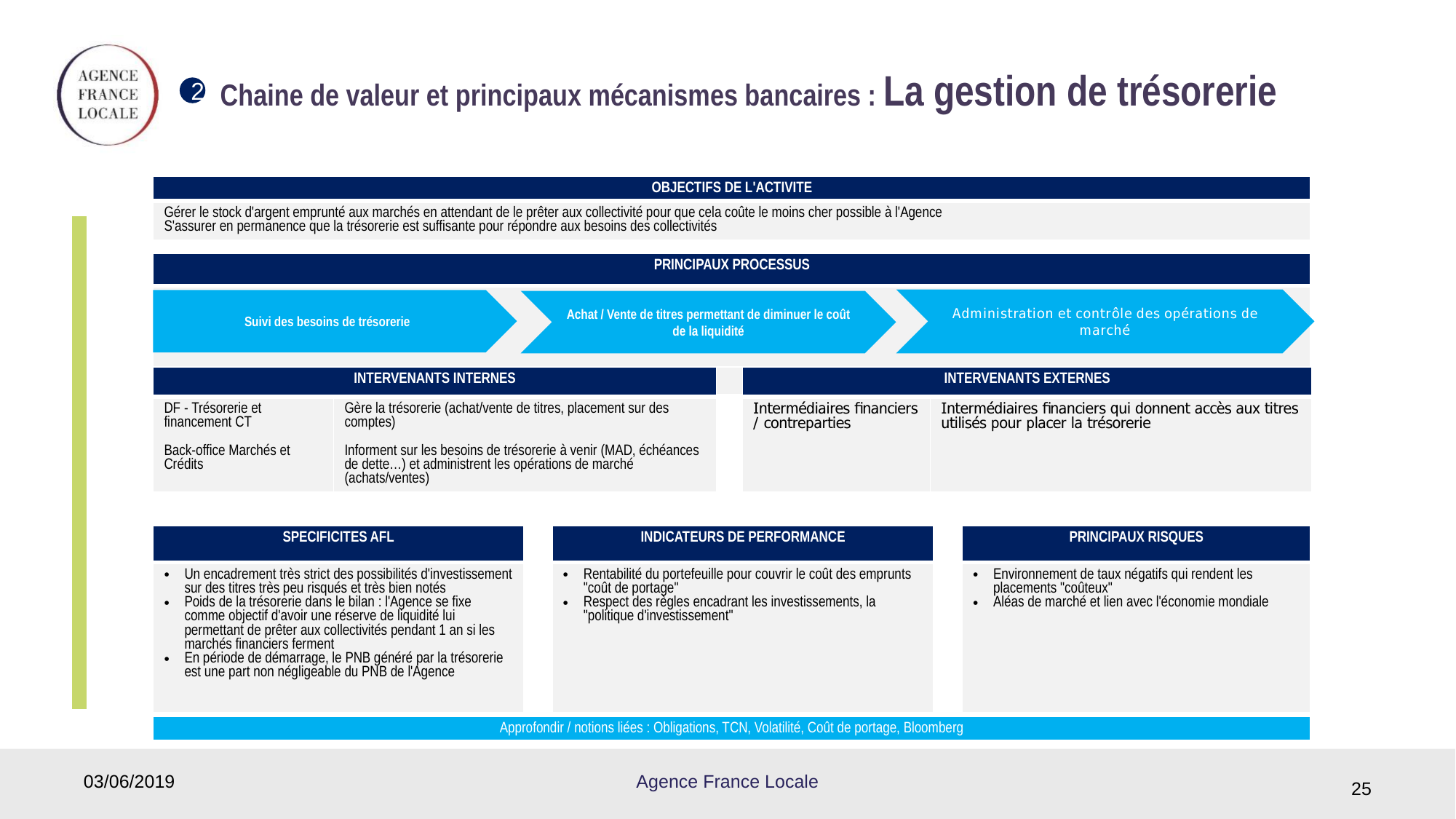

# Chaine de valeur et principaux mécanismes bancaires : La gestion de trésorerie
2
| OBJECTIFS DE L'ACTIVITE |
| --- |
| Gérer le stock d'argent emprunté aux marchés en attendant de le prêter aux collectivité pour que cela coûte le moins cher possible à l'Agence S'assurer en permanence que la trésorerie est suffisante pour répondre aux besoins des collectivités |
| PRINCIPAUX PROCESSUS |
| --- |
|  |
Administration et contrôle des opérations de marché
Suivi des besoins de trésorerie
Achat / Vente de titres permettant de diminuer le coût de la liquidité
| INTERVENANTS INTERNES |  |  | INTERVENANTS EXTERNES |  |
| --- | --- | --- | --- | --- |
| DF - Trésorerie et financement CT Back-office Marchés et Crédits | Gère la trésorerie (achat/vente de titres, placement sur des comptes) Informent sur les besoins de trésorerie à venir (MAD, échéances de dette…) et administrent les opérations de marché (achats/ventes) |  | Intermédiaires financiers / contreparties | Intermédiaires financiers qui donnent accès aux titres utilisés pour placer la trésorerie |
| SPECIFICITES AFL |  | INDICATEURS DE PERFORMANCE |  | PRINCIPAUX RISQUES |
| --- | --- | --- | --- | --- |
| Un encadrement très strict des possibilités d'investissement sur des titres très peu risqués et très bien notés Poids de la trésorerie dans le bilan : l'Agence se fixe comme objectif d'avoir une réserve de liquidité lui permettant de prêter aux collectivités pendant 1 an si les marchés financiers ferment En période de démarrage, le PNB généré par la trésorerie est une part non négligeable du PNB de l'Agence |  | Rentabilité du portefeuille pour couvrir le coût des emprunts "coût de portage" Respect des règles encadrant les investissements, la "politique d'investissement" |  | Environnement de taux négatifs qui rendent les placements "coûteux" Aléas de marché et lien avec l'économie mondiale |
| Approfondir / notions liées : Obligations, TCN, Volatilité, Coût de portage, Bloomberg |
| --- |
03/06/2019
25